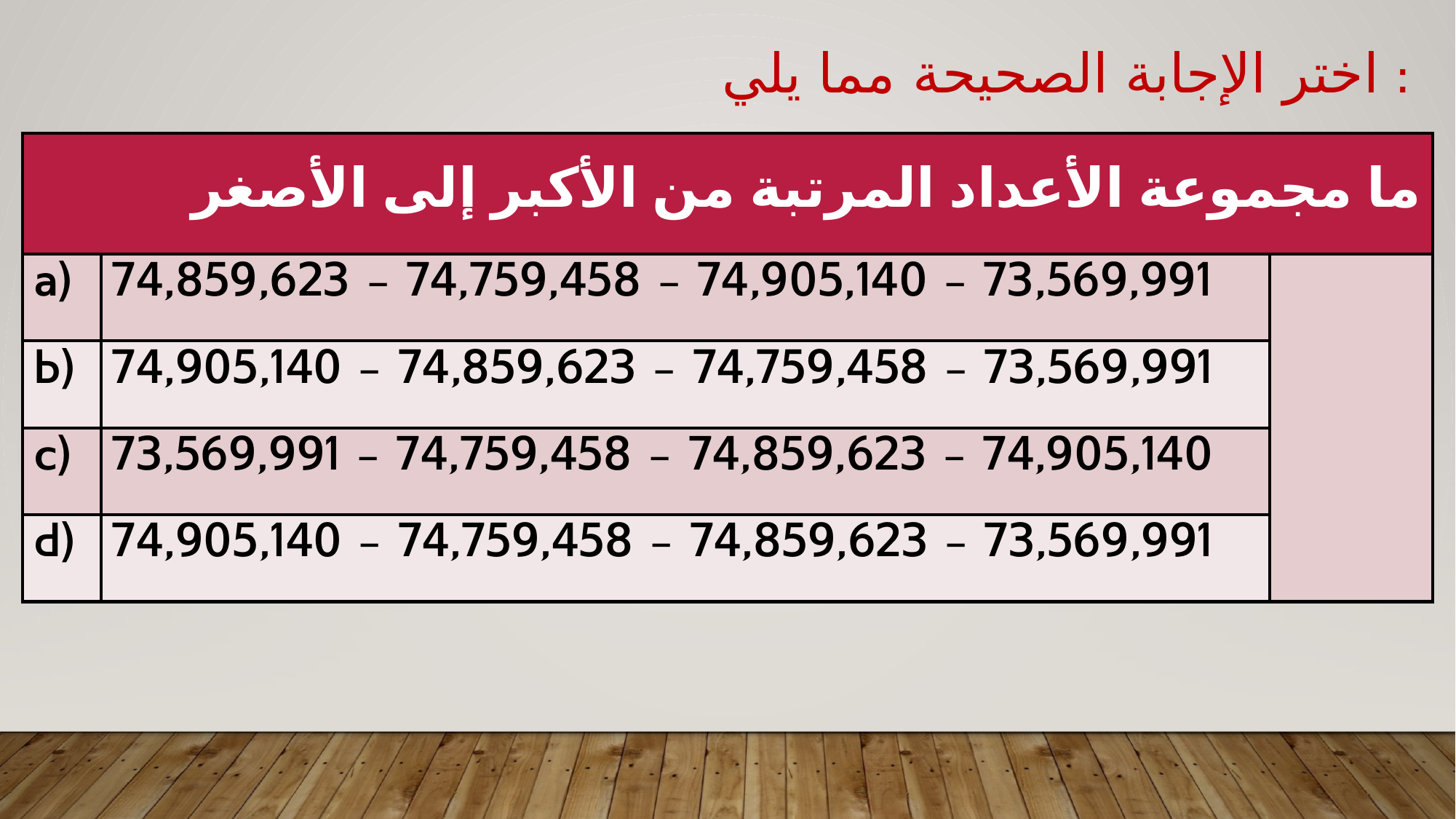

اختر الإجابة الصحيحة مما يلي :
| ما مجموعة الأعداد المرتبة من الأكبر إلى الأصغر |  |  |
| --- | --- | --- |
| a) | 74,859,623 – 74,759,458 – 74,905,140 – 73,569,991 |  |
| b) | 74,905,140 – 74,859,623 – 74,759,458 – 73,569,991 |  |
| c) | 73,569,991 – 74,759,458 – 74,859,623 – 74,905,140 |  |
| d) | 74,905,140 – 74,759,458 – 74,859,623 – 73,569,991 |  |